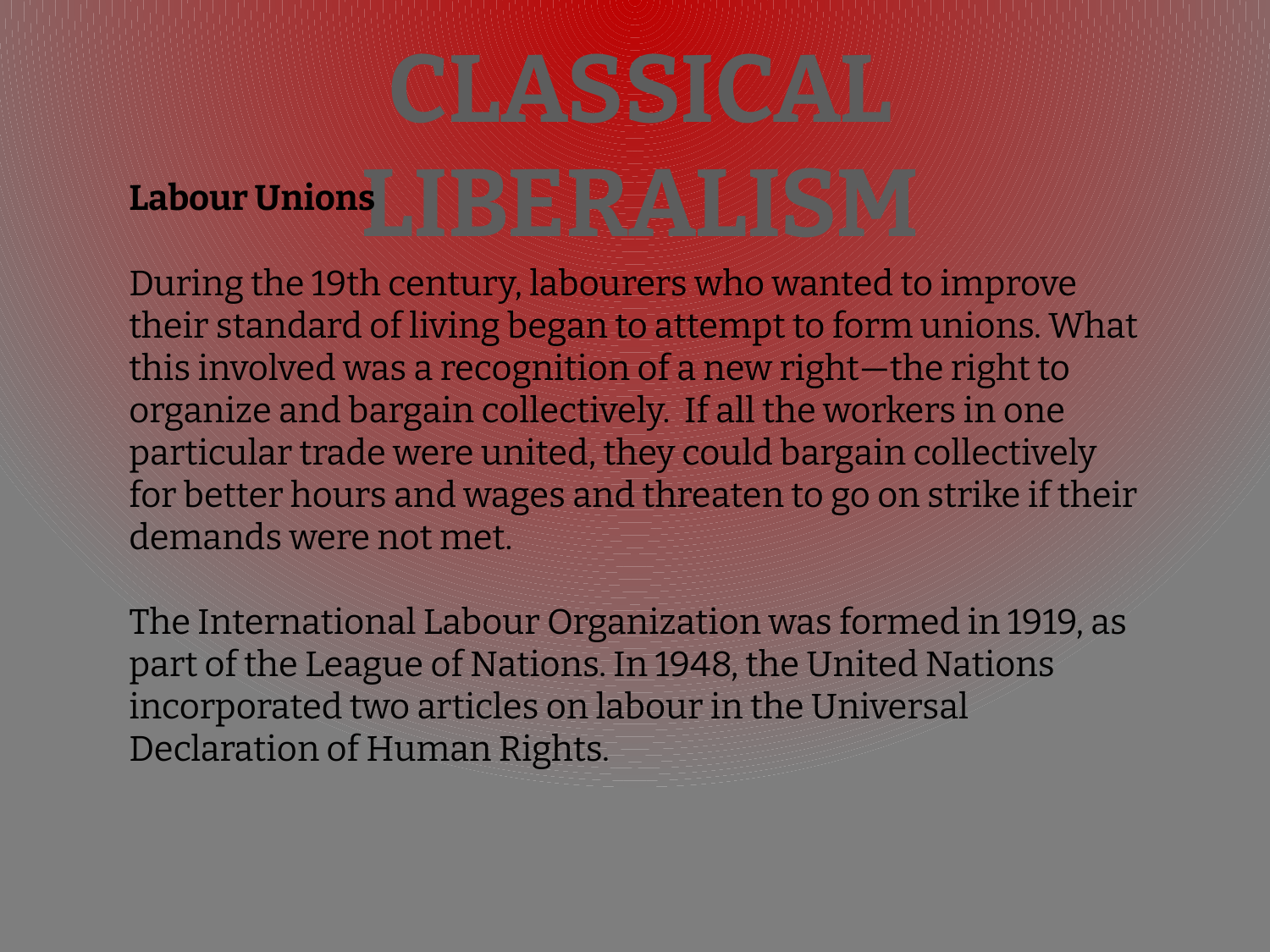

Labour Unions

During the 19th century, labourers who wanted to improve their standard of living began to attempt to form unions. What this involved was a recognition of a new right—the right to organize and bargain collectively.  If all the workers in one particular trade were united, they could bargain collectively for better hours and wages and threaten to go on strike if their demands were not met.

The International Labour Organization was formed in 1919, as part of the League of Nations. In 1948, the United Nations incorporated two articles on labour in the Universal Declaration of Human Rights.